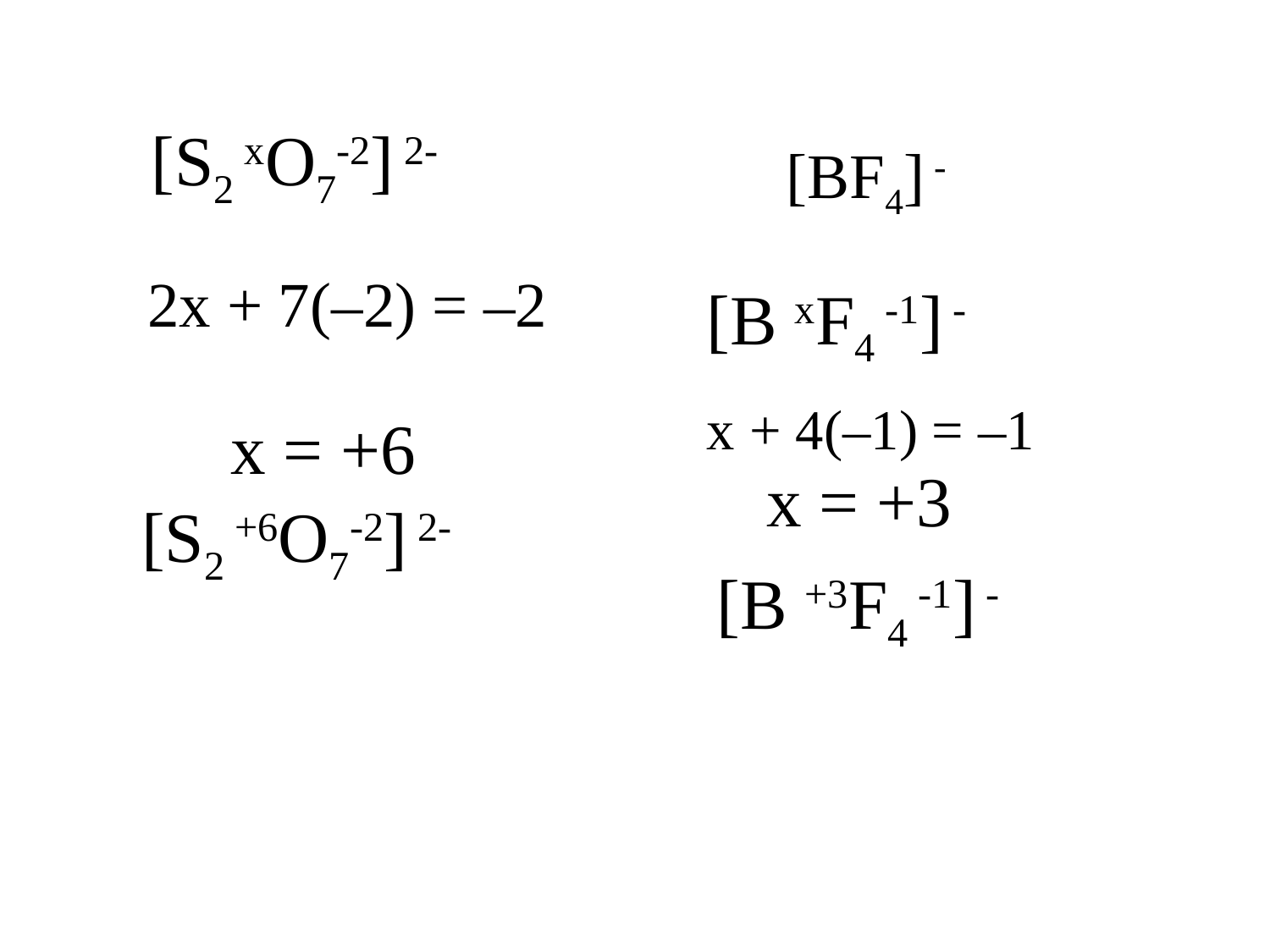

[S2 xO7-2] 2-
[BF4] -
         2x + 7(–2) = –2
[B xF4 -1] -
x + 4(–1) = –1
         x = +6

x = +3
[S2 +6O7-2] 2-
[B +3F4 -1] -